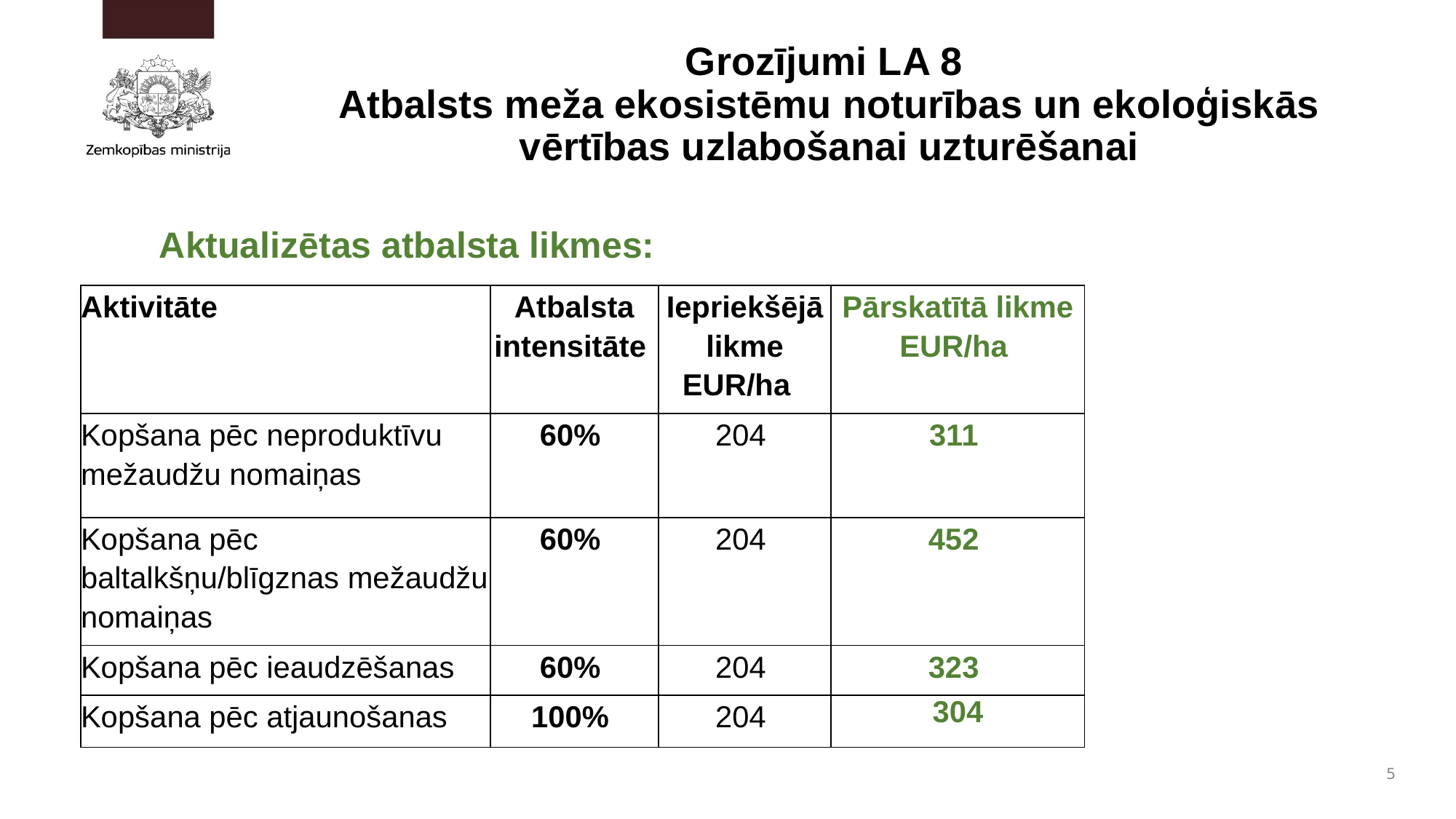

# Grozījumi LA 8 Atbalsts meža ekosistēmu noturības un ekoloģiskās vērtības uzlabošanai uzturēšanai

	Aktualizētas atbalsta likmes:

| Aktivitāte | Atbalsta intensitāte | Iepriekšējā likme EUR/ha | Pārskatītā likme EUR/ha |
| --- | --- | --- | --- |
| Kopšana pēc neproduktīvu mežaudžu nomaiņas | 60% | 204 | 311 |
| Kopšana pēc baltalkšņu/blīgznas mežaudžu nomaiņas | 60% | 204 | 452 |
| Kopšana pēc ieaudzēšanas | 60% | 204 | 323 |
| Kopšana pēc atjaunošanas | 100% | 204 | 304 |
5